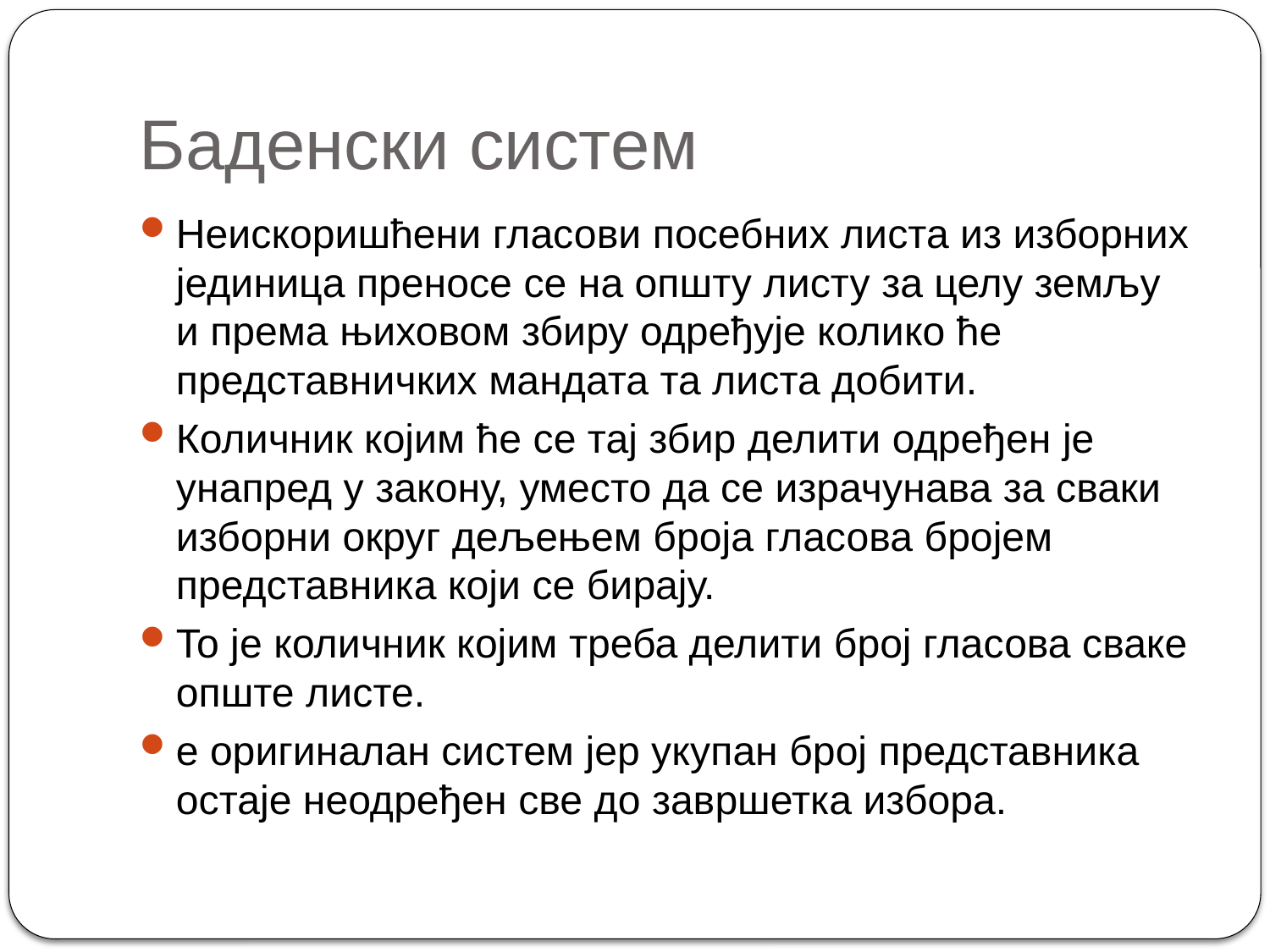

# Баденски систем
Неискоришћени гласови посебних листа из изборних јединица преносе се на општу листу за целу земљу и према њиховом збиру одређује колико ће представничких мандата та листа добити.
Количник којим ће се тај збир делити одређен је унапред у закону, уместо да се израчунава за сваки изборни округ дељењем броја гласова бројем представника који се бирају.
To je количник којим треба делити број гласова сваке опште листе.
e оригиналан систем јер укупан број представника остаје неодређен све до завршетка избора.